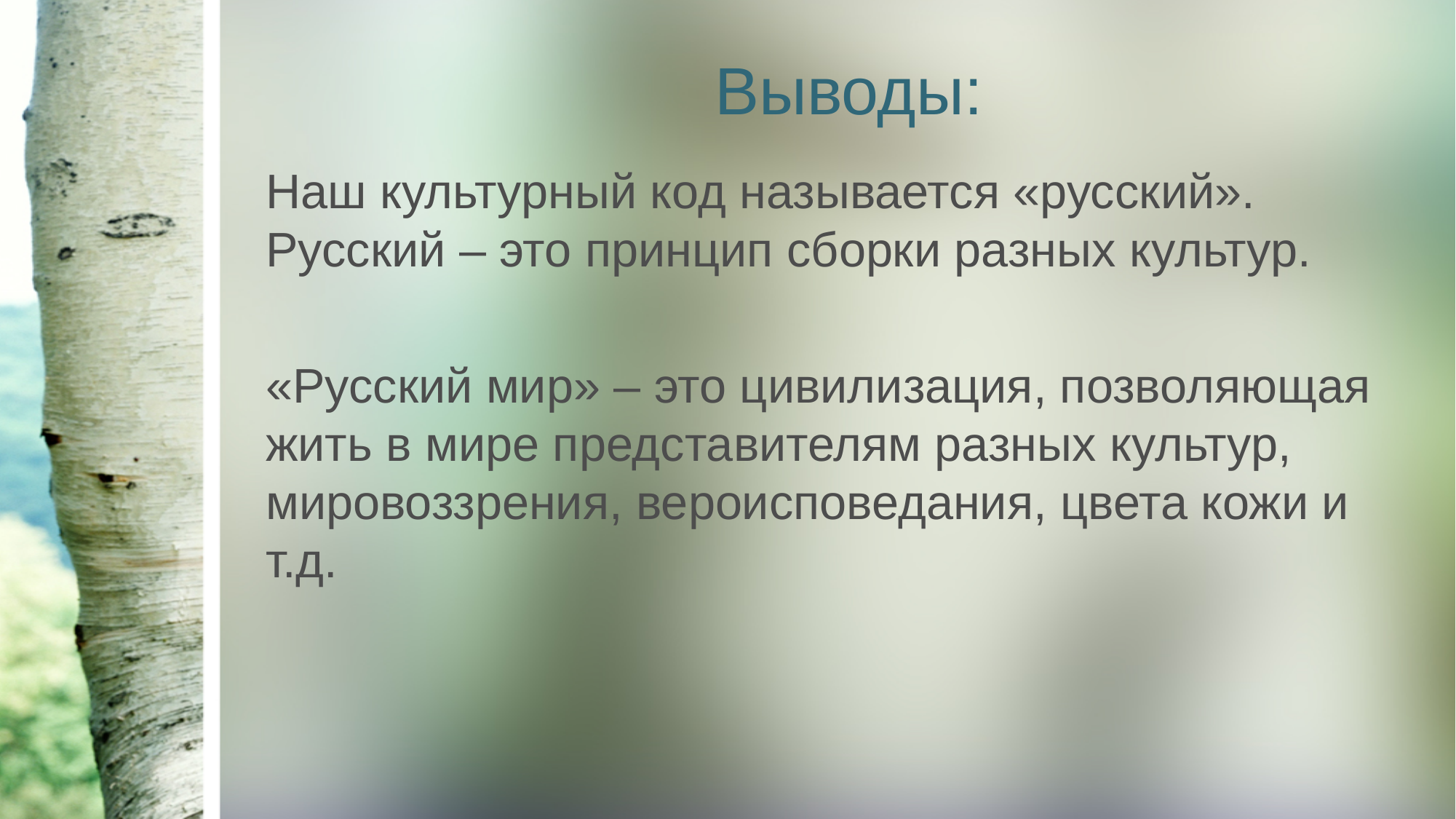

# Выводы:
Наш культурный код называется «русский». Русский – это принцип сборки разных культур.

«Русский мир» – это цивилизация, позволяющая жить в мире представителям разных культур, мировоззрения, вероисповедания, цвета кожи и т.д.